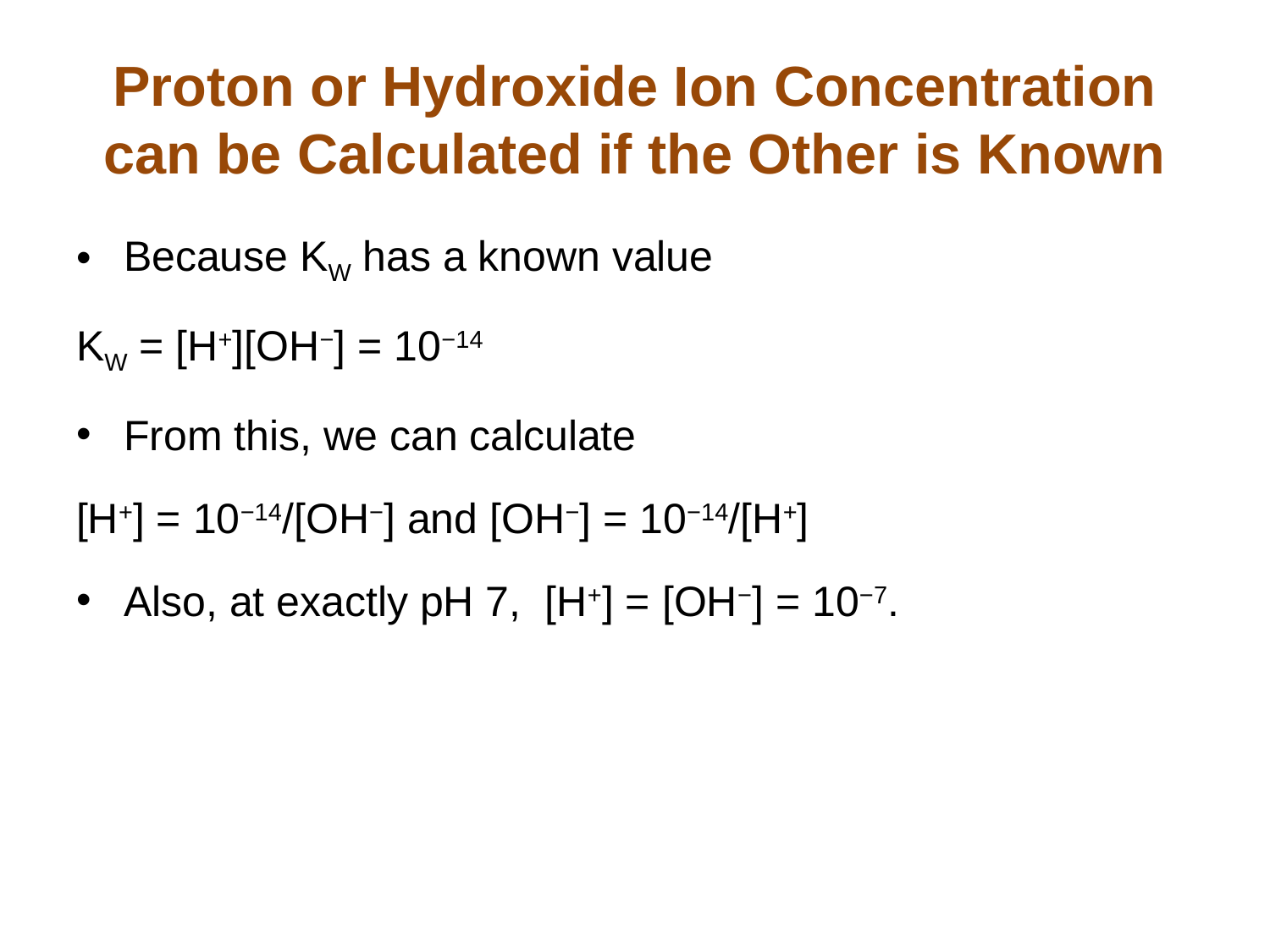

# Proton or Hydroxide Ion Concentration can be Calculated if the Other is Known
Because KW has a known value
KW = [H+][OH−] = 10−14
From this, we can calculate
[H+] = 10−14/[OH−] and [OH−] = 10−14/[H+]
Also, at exactly pH 7,  [H+] = [OH−] = 10−7.